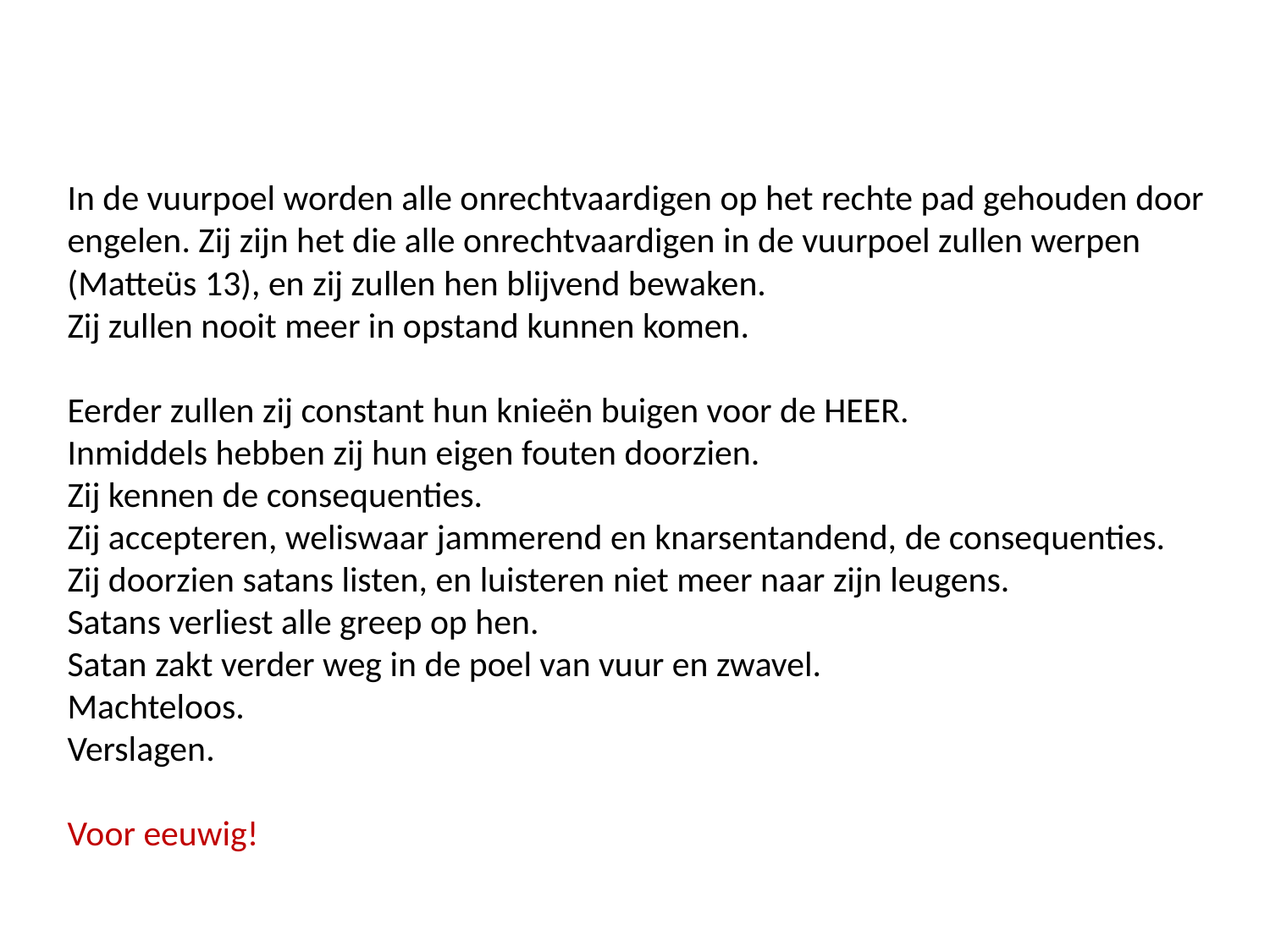

In de vuurpoel worden alle onrechtvaardigen op het rechte pad gehouden door engelen. Zij zijn het die alle onrechtvaardigen in de vuurpoel zullen werpen (Matteüs 13), en zij zullen hen blijvend bewaken.
Zij zullen nooit meer in opstand kunnen komen.

Eerder zullen zij constant hun knieën buigen voor de HEER.
Inmiddels hebben zij hun eigen fouten doorzien.
Zij kennen de consequenties.
Zij accepteren, weliswaar jammerend en knarsentandend, de consequenties.
Zij doorzien satans listen, en luisteren niet meer naar zijn leugens.
Satans verliest alle greep op hen.
Satan zakt verder weg in de poel van vuur en zwavel.
Machteloos.
Verslagen.

Voor eeuwig!